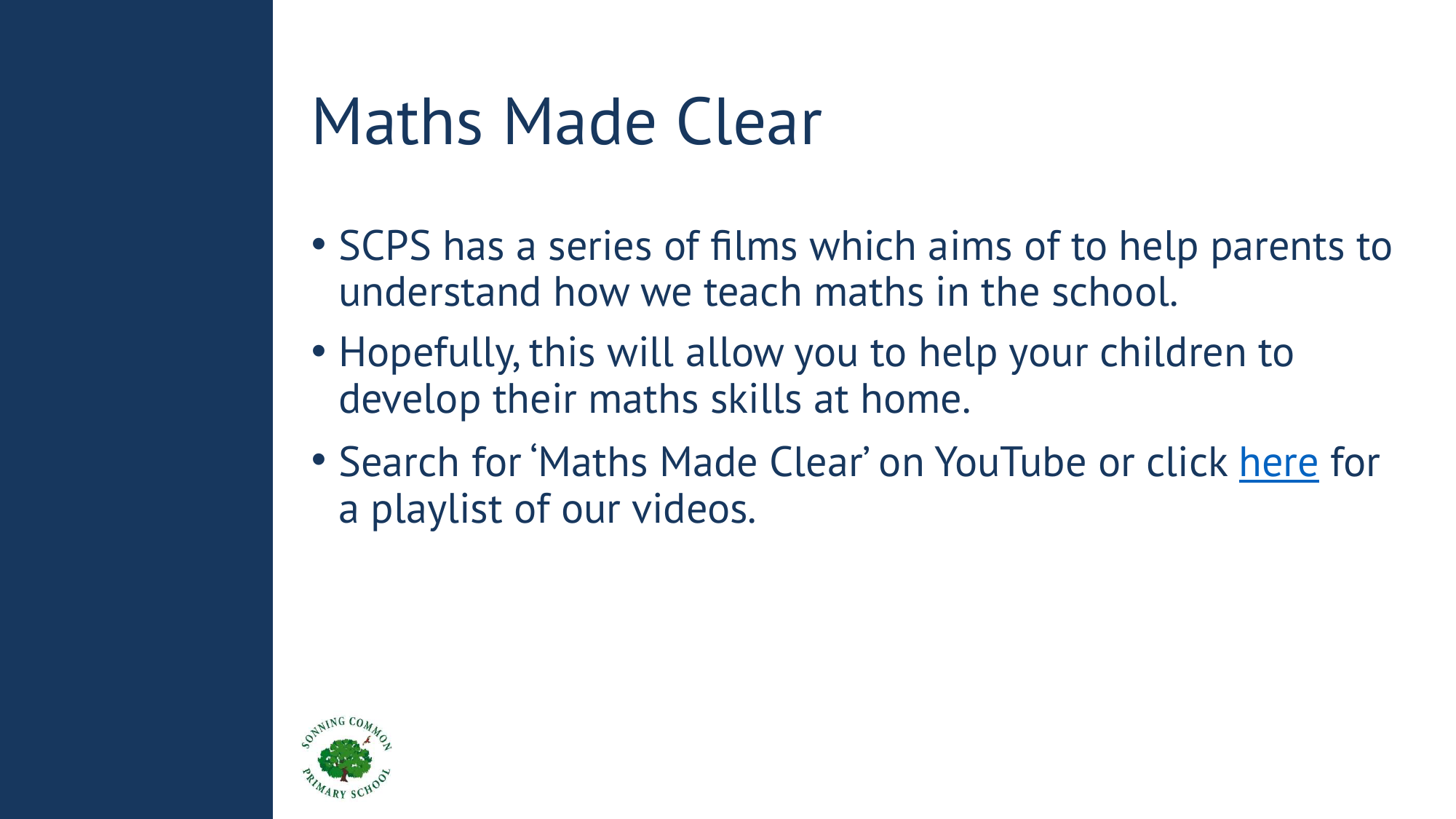

# Maths Made Clear
SCPS has a series of films which aims of to help parents to understand how we teach maths in the school.
Hopefully, this will allow you to help your children to develop their maths skills at home.
Search for ‘Maths Made Clear’ on YouTube or click here for a playlist of our videos.